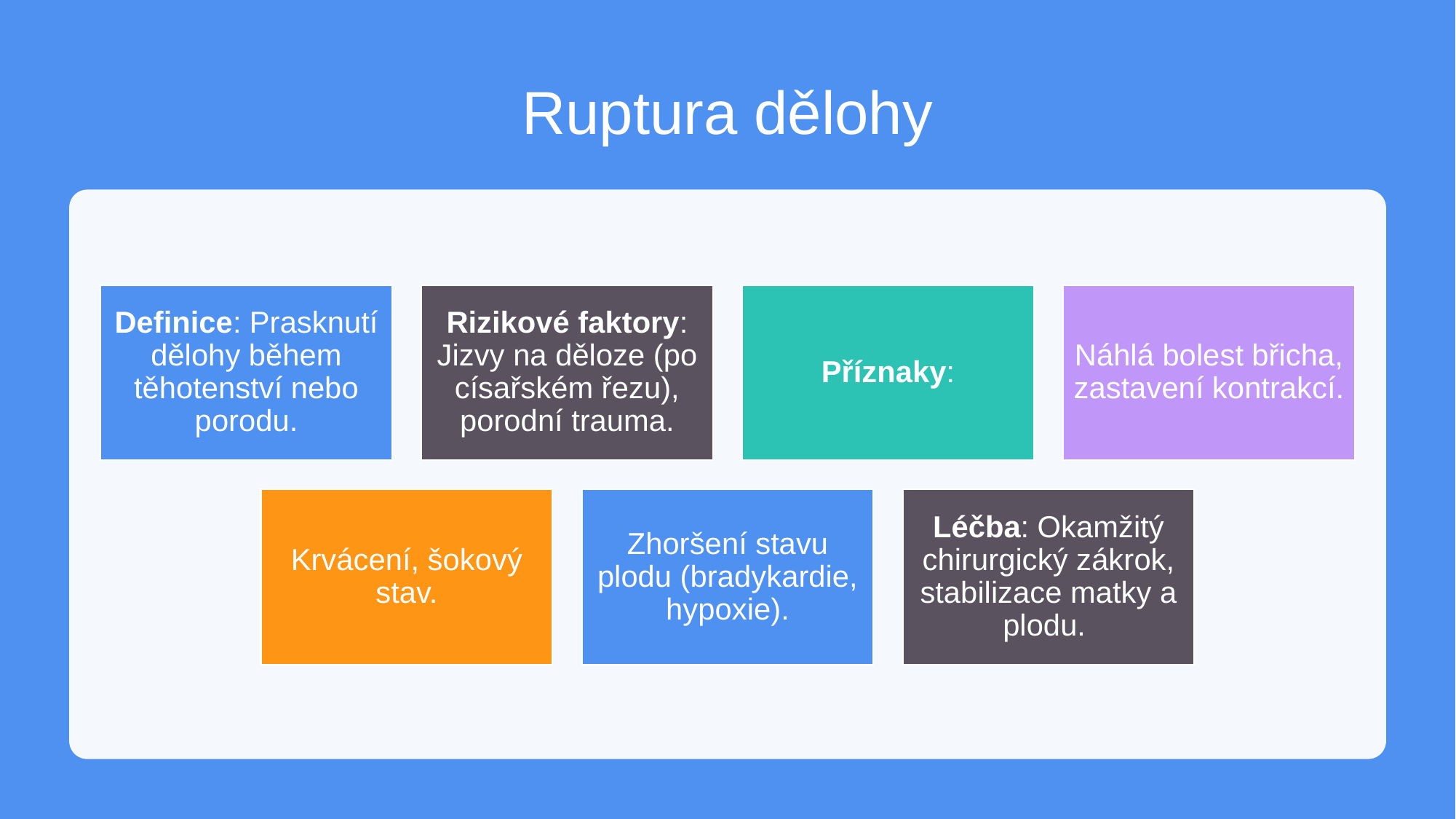

# Ruptura dělohy

Definice: Prasknutí dělohy během těhotenství nebo porodu.
Rizikové faktory: Jizvy na děloze (po císařském řezu), porodní trauma.
Příznaky:
Náhlá bolest břicha, zastavení kontrakcí.
Krvácení, šokový stav.
Zhoršení stavu plodu (bradykardie, hypoxie).
Léčba: Okamžitý chirurgický zákrok, stabilizace matky a plodu.